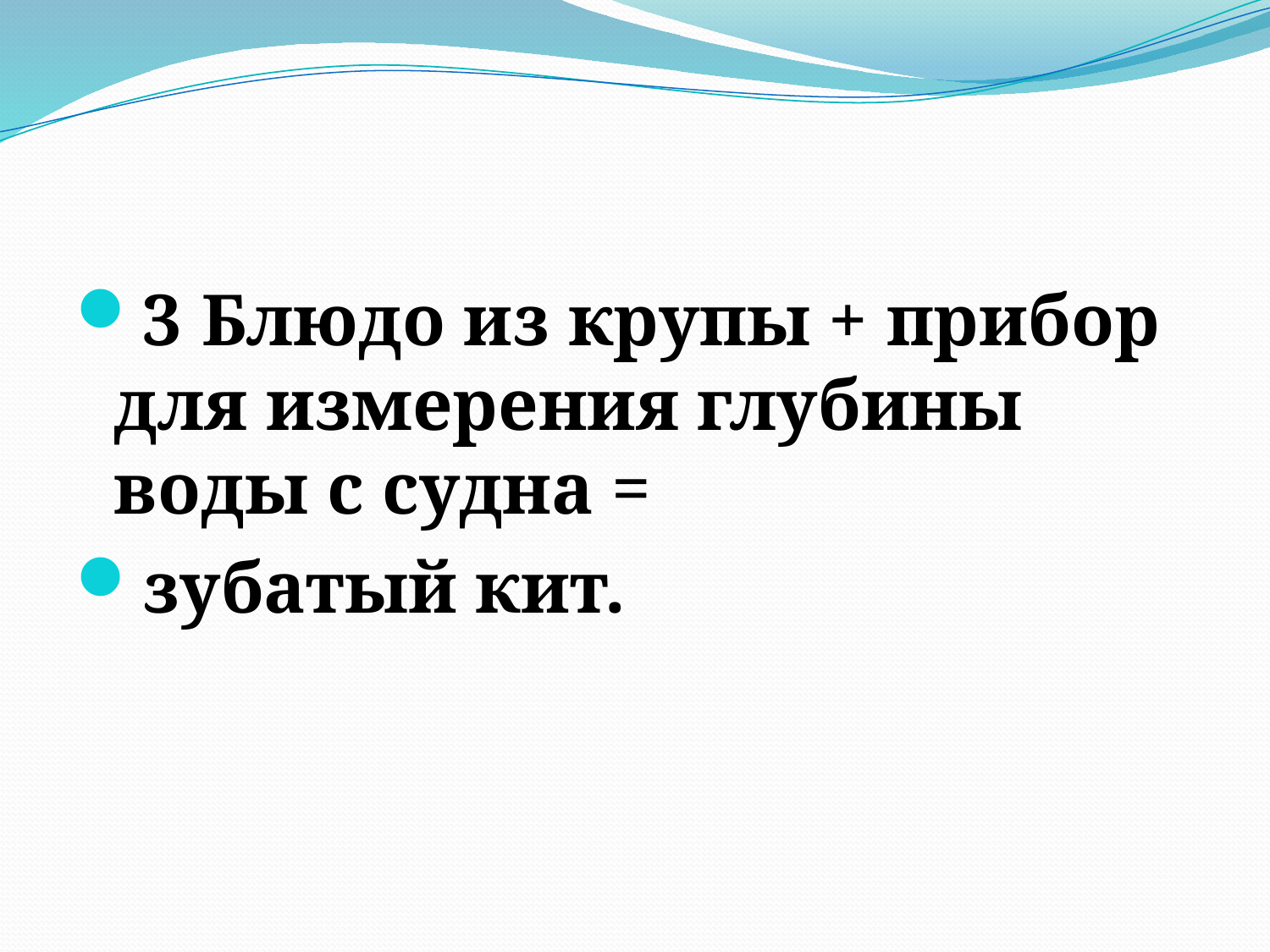

#
3 Блюдо из крупы + прибор для измерения глубины воды с судна =
зубатый кит.